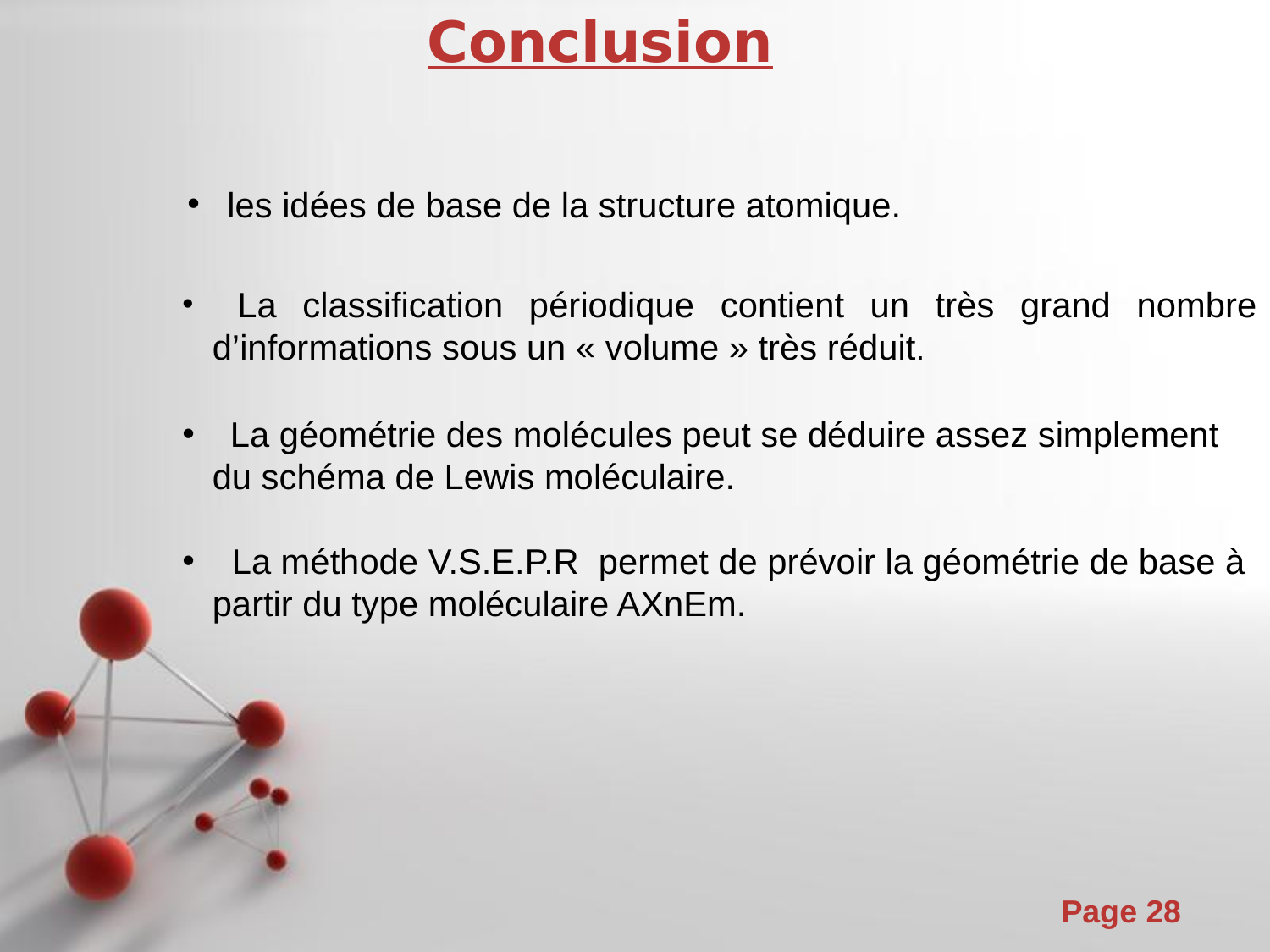

Conclusion
 les idées de base de la structure atomique.
 La classification périodique contient un très grand nombre d’informations sous un « volume » très réduit.
  La géométrie des molécules peut se déduire assez simplement du schéma de Lewis moléculaire.

  La méthode V.S.E.P.R  permet de prévoir la géométrie de base à partir du type moléculaire AXnEm.